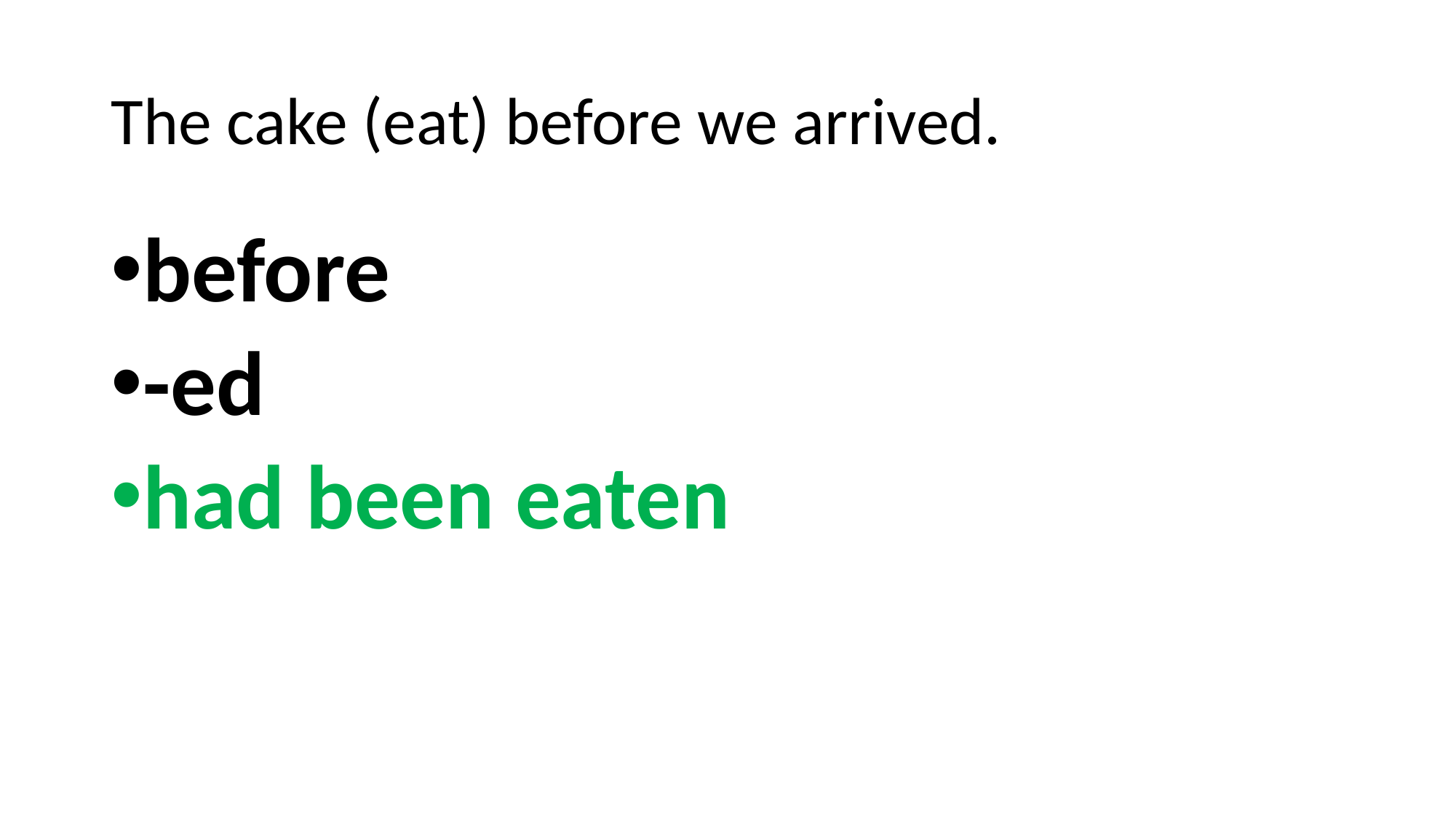

# The cake (eat) before we arrived.
before
-ed
had been eaten